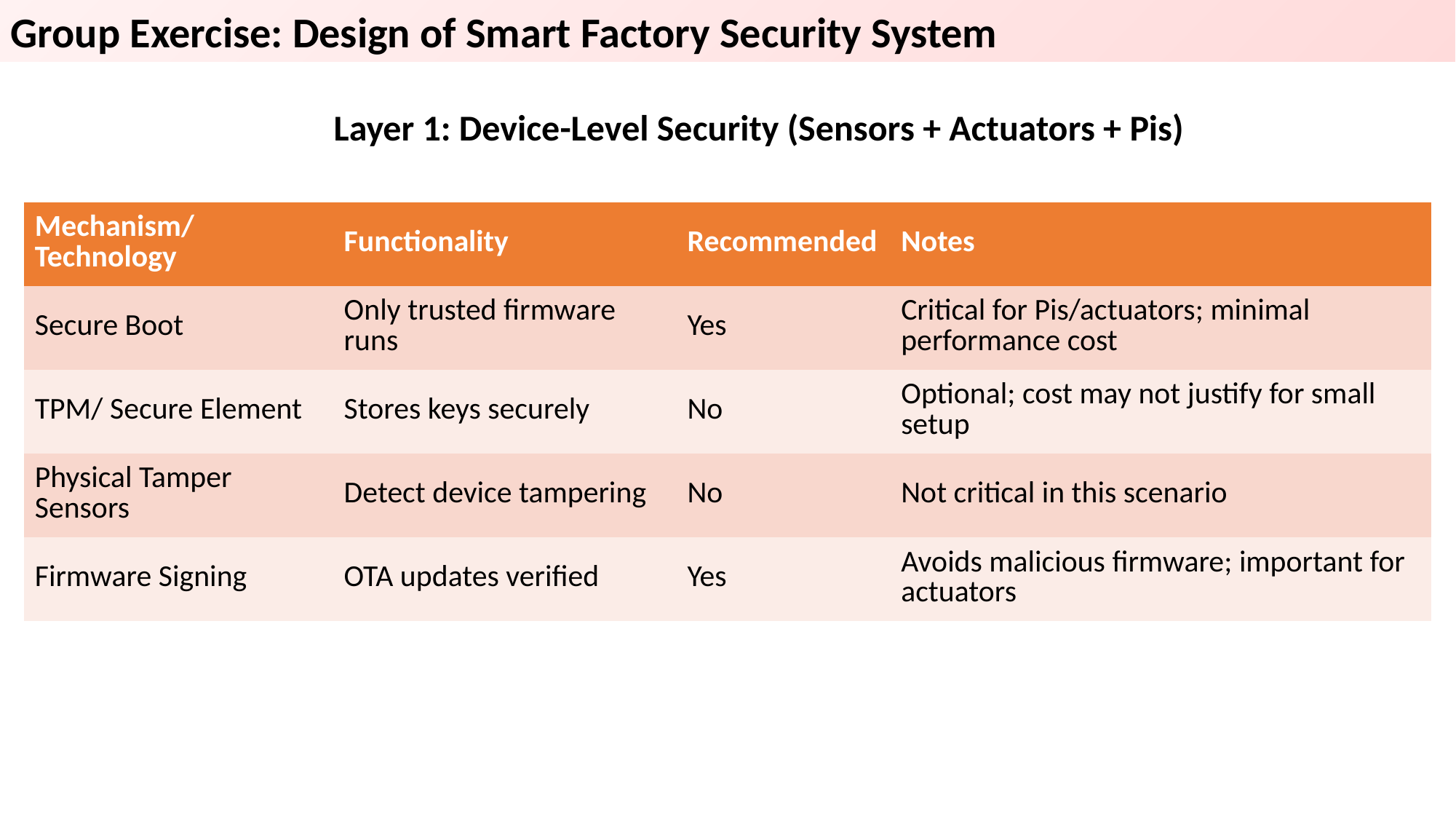

Group Exercise: Design of Smart Factory Security System
Layer 1: Device-Level Security (Sensors + Actuators + Pis)
| Mechanism/ Technology | Functionality | Recommended | Notes |
| --- | --- | --- | --- |
| Secure Boot | Only trusted firmware runs | Yes | Critical for Pis/actuators; minimal performance cost |
| TPM/ Secure Element | Stores keys securely | No | Optional; cost may not justify for small setup |
| Physical Tamper Sensors | Detect device tampering | No | Not critical in this scenario |
| Firmware Signing | OTA updates verified | Yes | Avoids malicious firmware; important for actuators |